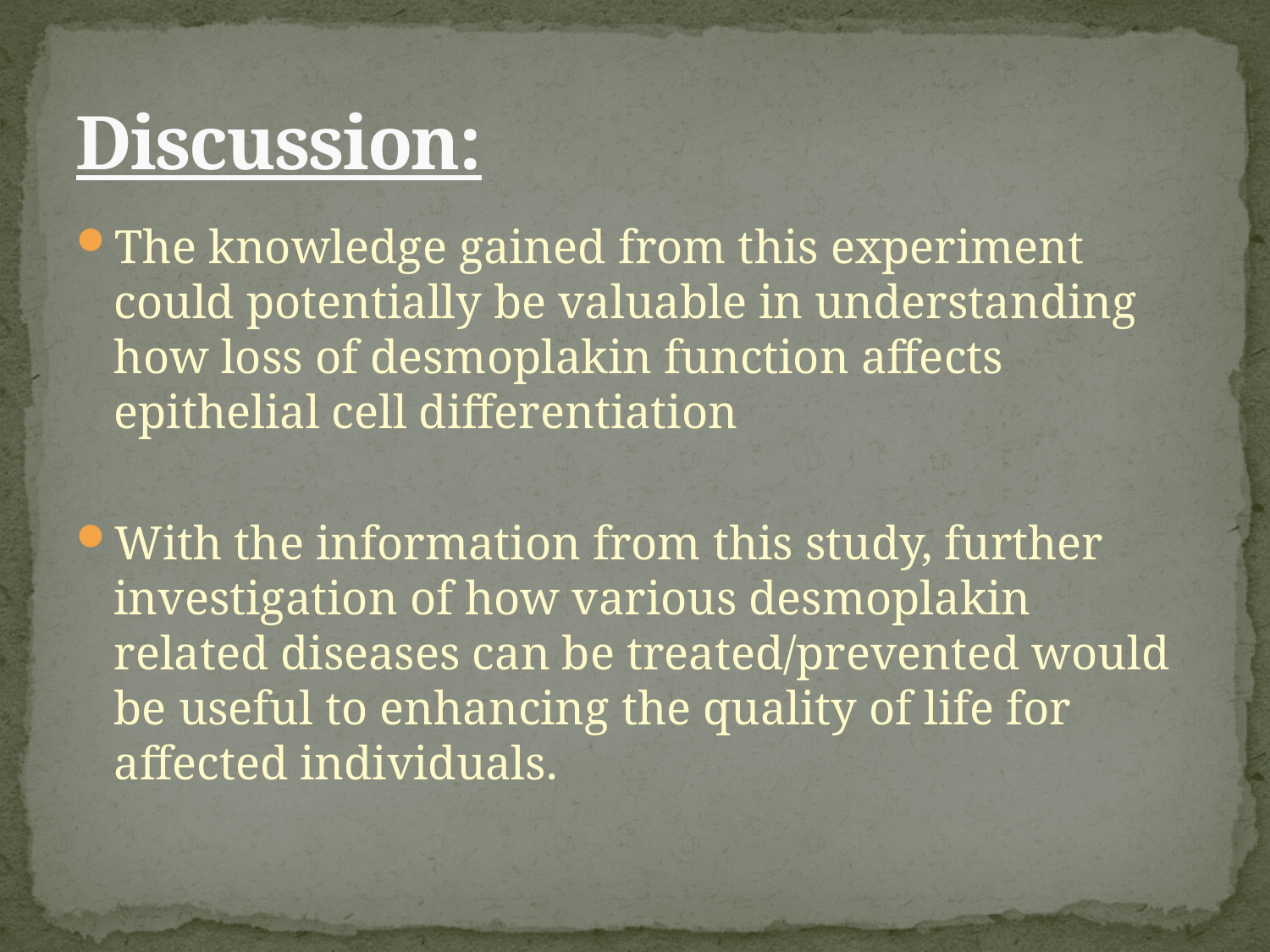

# Discussion:
The knowledge gained from this experiment could potentially be valuable in understanding how loss of desmoplakin function affects epithelial cell differentiation

With the information from this study, further investigation of how various desmoplakin related diseases can be treated/prevented would be useful to enhancing the quality of life for affected individuals.